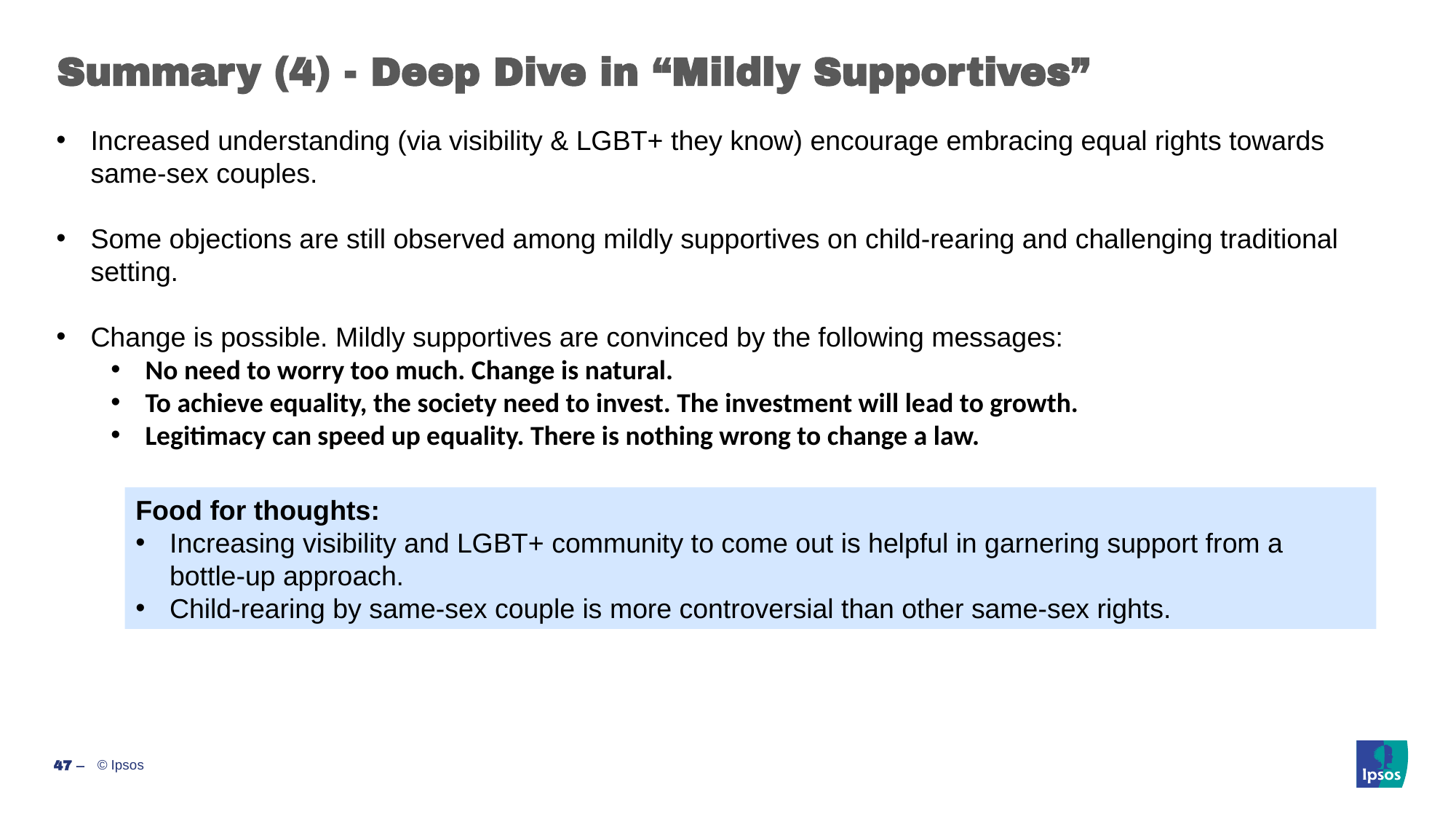

# Summary (4) - Deep Dive in “Mildly Supportives”
Increased understanding (via visibility & LGBT+ they know) encourage embracing equal rights towards same-sex couples.

Some objections are still observed among mildly supportives on child-rearing and challenging traditional setting.

Change is possible. Mildly supportives are convinced by the following messages:
No need to worry too much. Change is natural.
To achieve equality, the society need to invest. The investment will lead to growth.
Legitimacy can speed up equality. There is nothing wrong to change a law.
Food for thoughts:
Increasing visibility and LGBT+ community to come out is helpful in garnering support from a bottle-up approach.
Child-rearing by same-sex couple is more controversial than other same-sex rights.
47 ‒